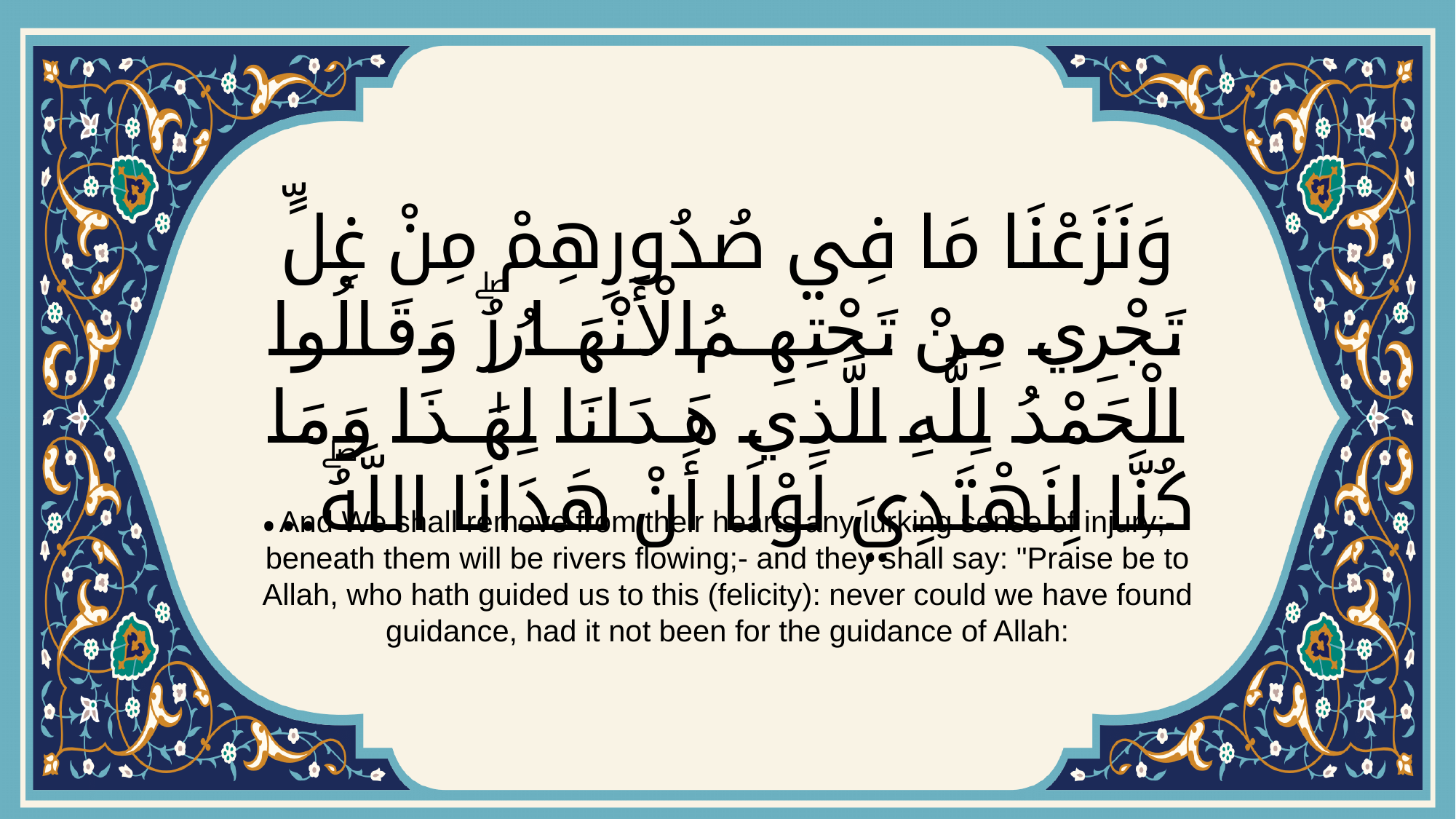

# وَنَزَعْنَا مَا فِي صُدُورِهِمْ مِنْ غِلٍّ تَجْرِي مِنْ تَحْتِهِمُ الْأَنْهَارُۖ وَقَالُوا الْحَمْدُ لِلَّهِ الَّذِي هَدَانَا لِهَٰذَا وَمَا كُنَّا لِنَهْتَدِيَ لَوْلَا أَنْ هَدَانَا اللَّهُۖ...
And We shall remove from their hearts any lurking sense of injury;- beneath them will be rivers flowing;- and they shall say: "Praise be to Allah, who hath guided us to this (felicity): never could we have found guidance, had it not been for the guidance of Allah: